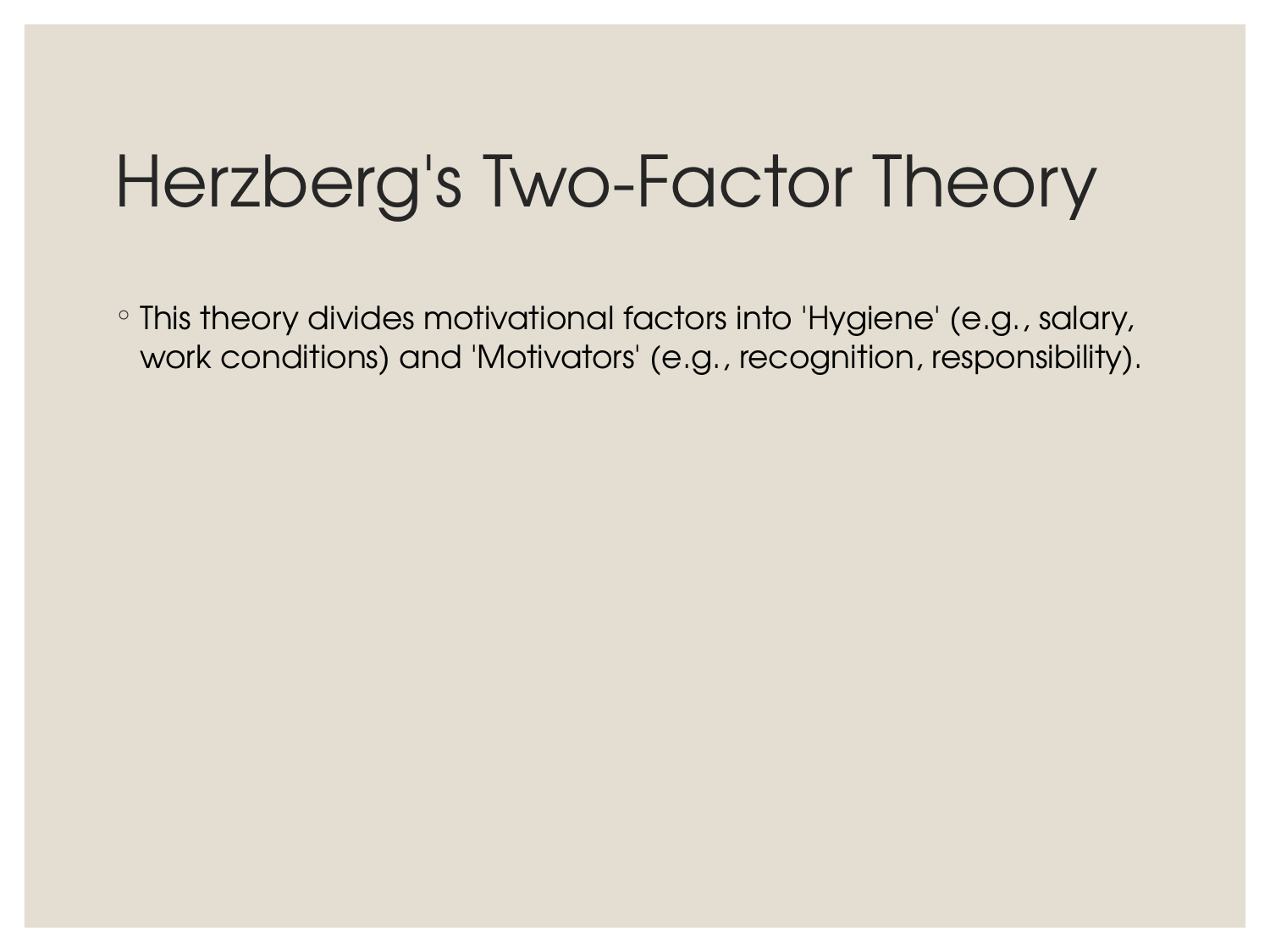

# Herzberg's Two-Factor Theory
This theory divides motivational factors into 'Hygiene' (e.g., salary, work conditions) and 'Motivators' (e.g., recognition, responsibility).